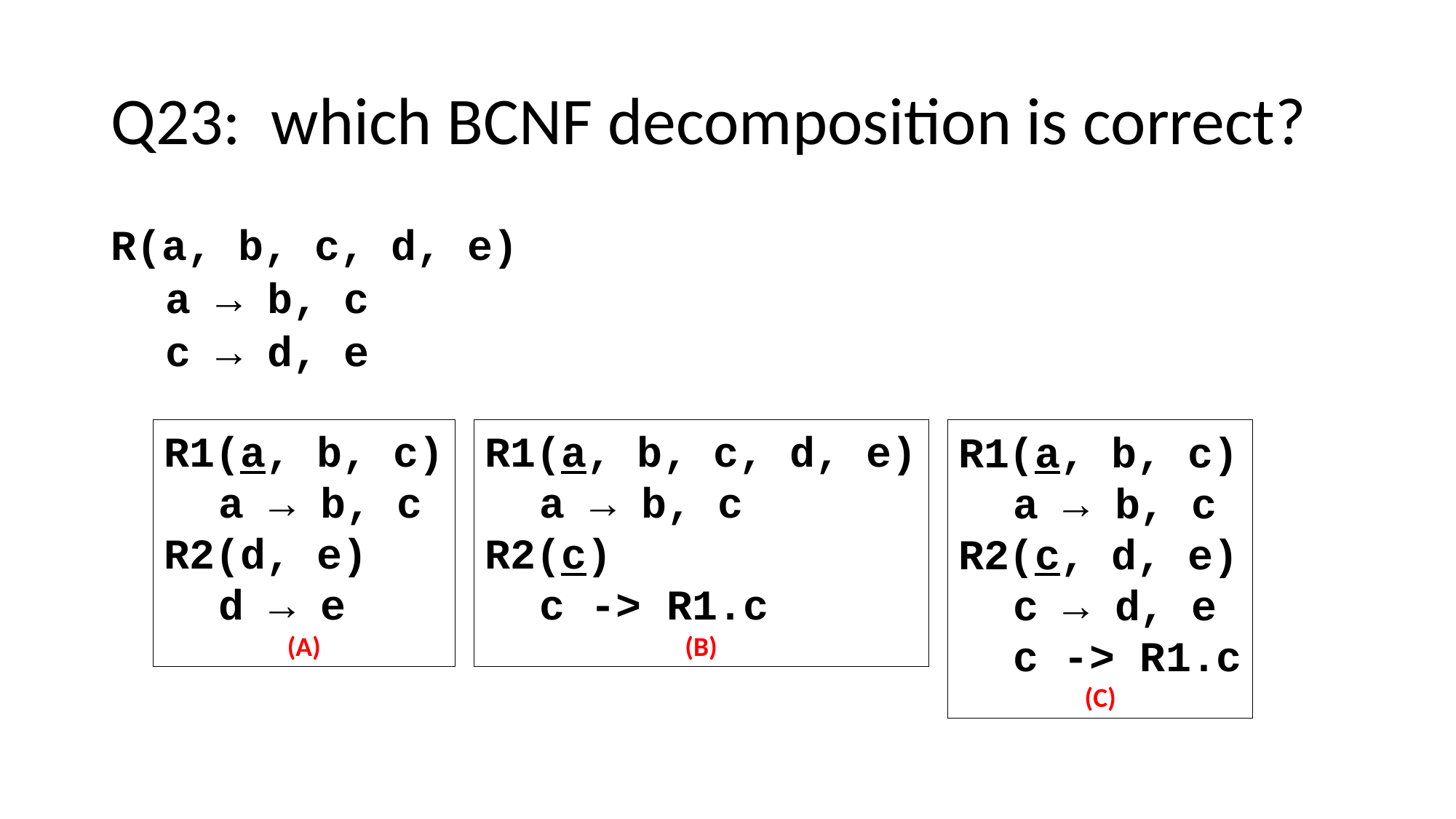

# Q23:  which BCNF decomposition is correct?
R(a, b, c, d, e)
a → b, c
c → d, e
R1(a, b, c)
a → b, c
R2(d, e)
d → e
(A)
R1(a, b, c, d, e)
a → b, c
R2(c)
c -> R1.c
(B)
R1(a, b, c)
a → b, c
R2(c, d, e)
c → d, e
c -> R1.c
(C)